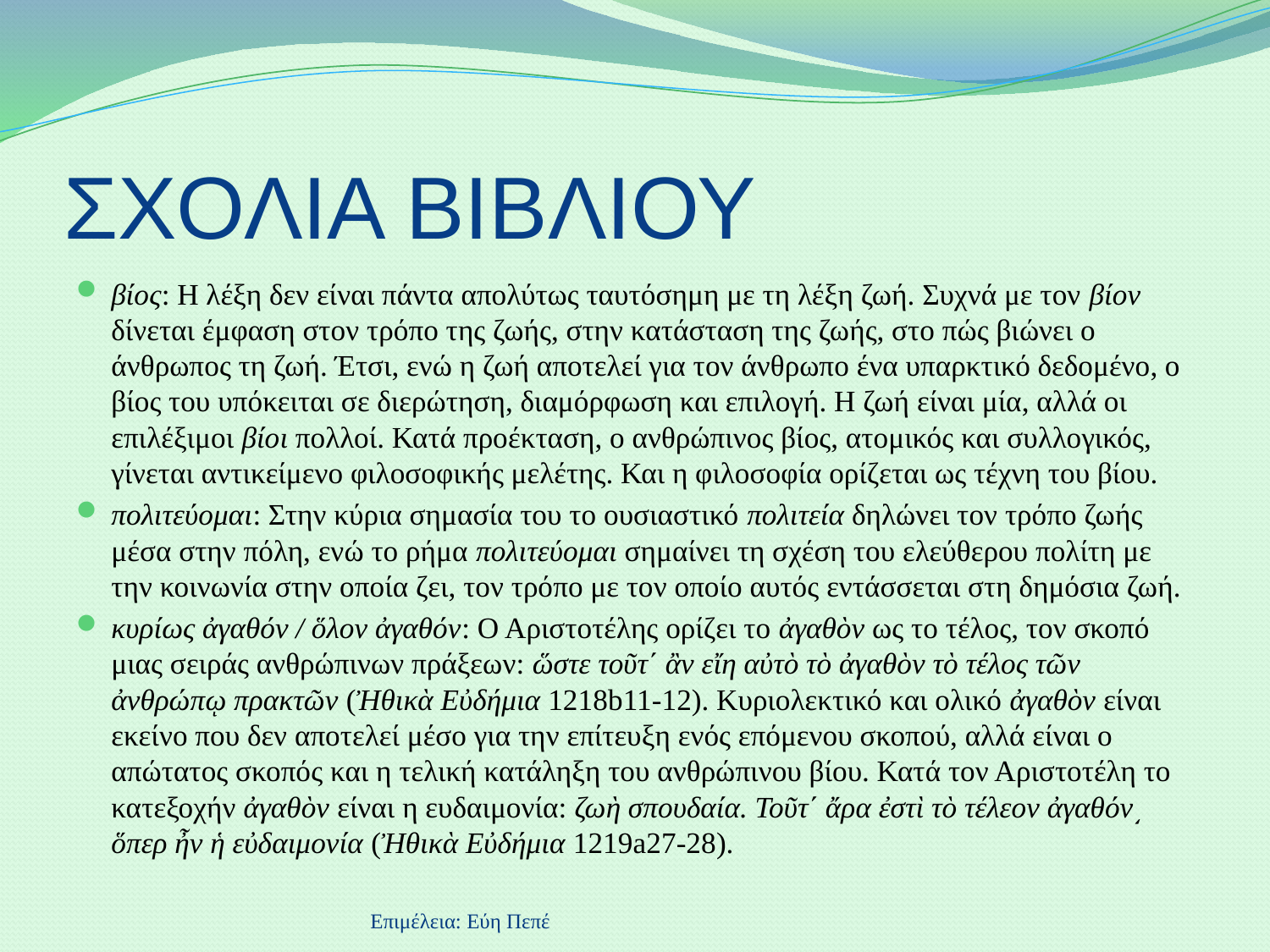

# ΣΧΟΛΙΑ ΒΙΒΛΙΟΥ
βίος: Η λέξη δεν είναι πάντα απολύτως ταυτόσημη με τη λέξη ζωή. Συχνά με τον βίον δίνεται έμφαση στον τρόπο της ζωής, στην κατάσταση της ζωής, στο πώς βιώνει ο άνθρωπος τη ζωή. Έτσι, ενώ η ζωή αποτελεί για τον άνθρωπο ένα υπαρκτικό δεδομένο, ο βίος του υπόκειται σε διερώτηση, διαμόρφωση και επιλογή. Η ζωή είναι μία, αλλά οι επιλέξιμοι βίοι πολλοί. Κατά προέκταση, ο ανθρώπινος βίος, ατομικός και συλλογικός, γίνεται αντικείμενο φιλοσοφικής μελέτης. Και η φιλοσοφία ορίζεται ως τέχνη του βίου.
πολιτεύομαι: Στην κύρια σημασία του το ουσιαστικό πολιτεία δηλώνει τον τρόπο ζωής μέσα στην πόλη, ενώ το ρήμα πολιτεύομαι σημαίνει τη σχέση του ελεύθερου πολίτη με την κοινωνία στην οποία ζει, τον τρόπο με τον οποίο αυτός εντάσσεται στη δημόσια ζωή.
κυρίως ἀγαθόν / ὅλον ἀγαθόν: Ο Αριστοτέλης ορίζει το ἀγαθὸν ως το τέλος, τον σκοπό μιας σειράς ανθρώπινων πράξεων: ὥστε τοῦτ΄ ἂν εἴη αὐτὸ τὸ ἀγαθὸν τὸ τέλος τῶν ἀνθρώπῳ πρακτῶν (Ἠθικὰ Εὐδήμια 1218b11-12). Κυριολεκτικό και ολικό ἀγαθὸν είναι εκείνο που δεν αποτελεί μέσο για την επίτευξη ενός επόμενου σκοπού, αλλά είναι ο απώτατος σκοπός και η τελική κατάληξη του ανθρώπινου βίου. Κατά τον Αριστοτέλη το κατεξοχήν ἀγαθὸν είναι η ευδαιμονία: ζωὴ σπουδαία. Τοῦτ΄ ἄρα ἐστὶ τὸ τέλεον ἀγαθόν͵ ὅπερ ἦν ἡ εὐδαιμονία (Ἠθικὰ Εὐδήμια 1219a27-28).
Επιμέλεια: Εύη Πεπέ